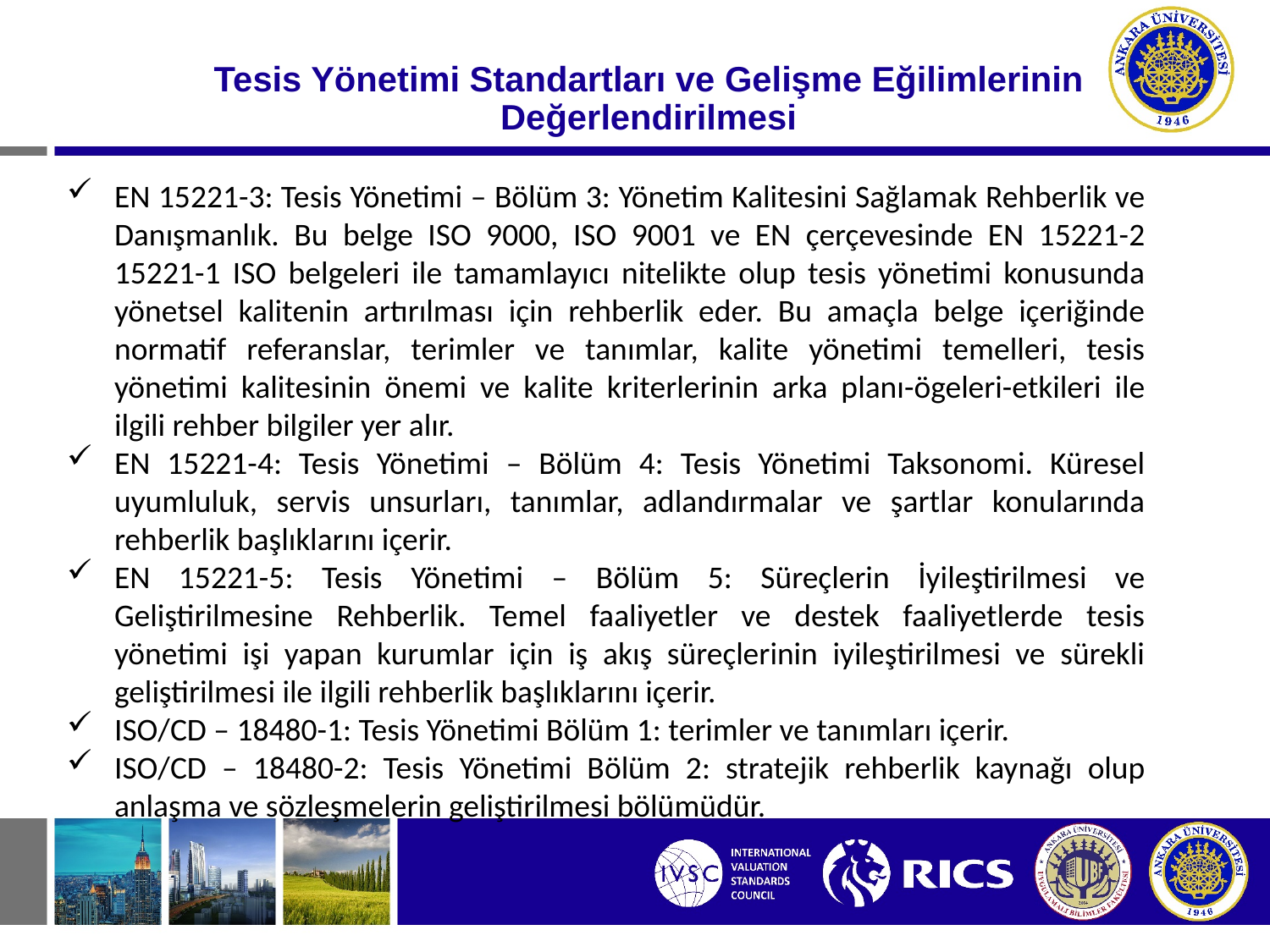

# Tesis Yönetimi Standartları ve Gelişme Eğilimlerinin Değerlendirilmesi
EN 15221-3: Tesis Yönetimi – Bölüm 3: Yönetim Kalitesini Sağlamak Rehberlik ve Danışmanlık. Bu belge ISO 9000, ISO 9001 ve EN çerçevesinde EN 15221-2 15221-1 ISO belgeleri ile tamamlayıcı nitelikte olup tesis yönetimi konusunda yönetsel kalitenin artırılması için rehberlik eder. Bu amaçla belge içeriğinde normatif referanslar, terimler ve tanımlar, kalite yönetimi temelleri, tesis yönetimi kalitesinin önemi ve kalite kriterlerinin arka planı-ögeleri-etkileri ile ilgili rehber bilgiler yer alır.
EN 15221-4: Tesis Yönetimi – Bölüm 4: Tesis Yönetimi Taksonomi. Küresel uyumluluk, servis unsurları, tanımlar, adlandırmalar ve şartlar konularında rehberlik başlıklarını içerir.
EN 15221-5: Tesis Yönetimi – Bölüm 5: Süreçlerin İyileştirilmesi ve Geliştirilmesine Rehberlik. Temel faaliyetler ve destek faaliyetlerde tesis yönetimi işi yapan kurumlar için iş akış süreçlerinin iyileştirilmesi ve sürekli geliştirilmesi ile ilgili rehberlik başlıklarını içerir.
ISO/CD – 18480-1: Tesis Yönetimi Bölüm 1: terimler ve tanımları içerir.
ISO/CD – 18480-2: Tesis Yönetimi Bölüm 2: stratejik rehberlik kaynağı olup anlaşma ve sözleşmelerin geliştirilmesi bölümüdür.